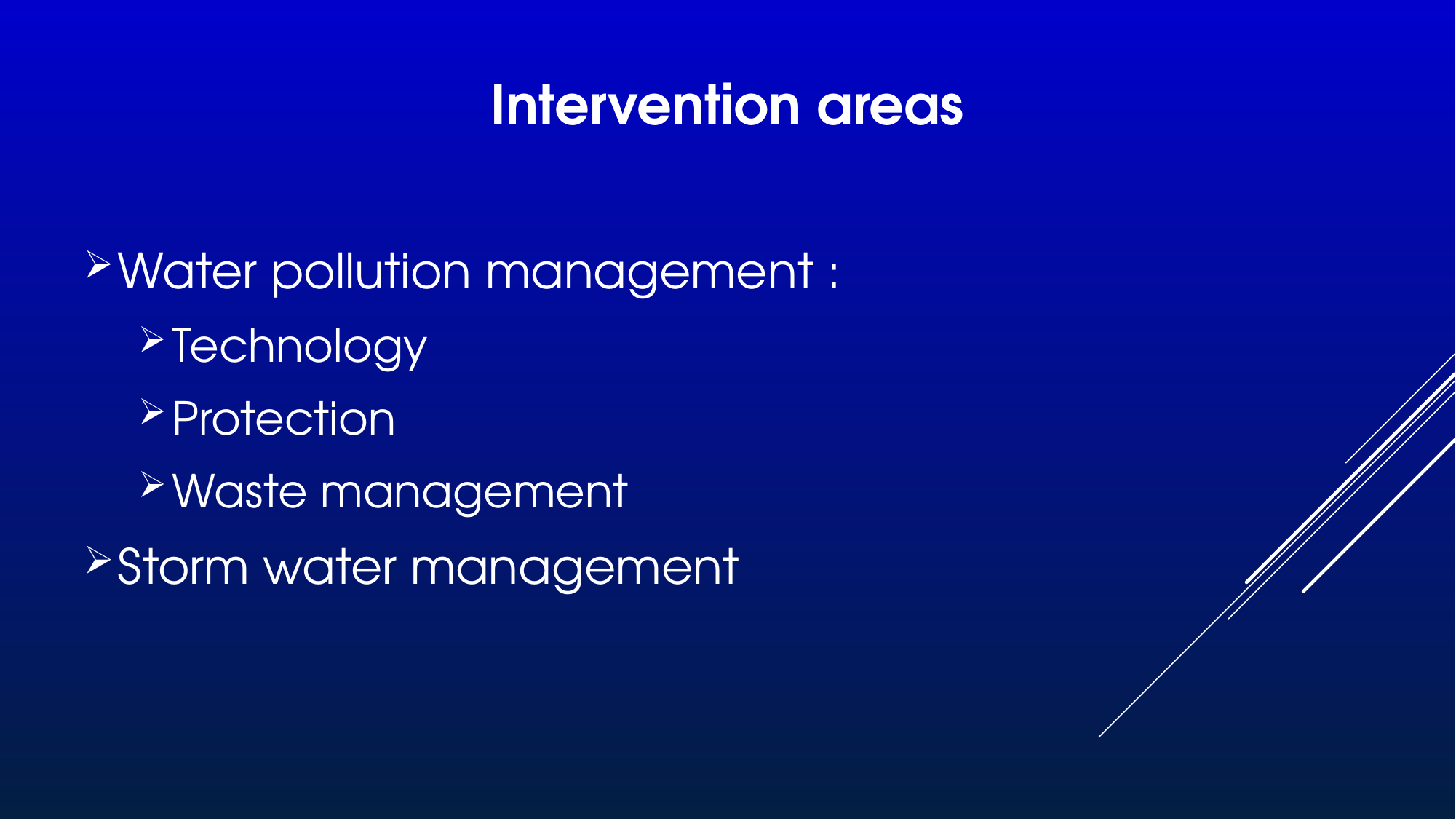

# Intervention areas
Water pollution management :
Technology
Protection
Waste management
Storm water management